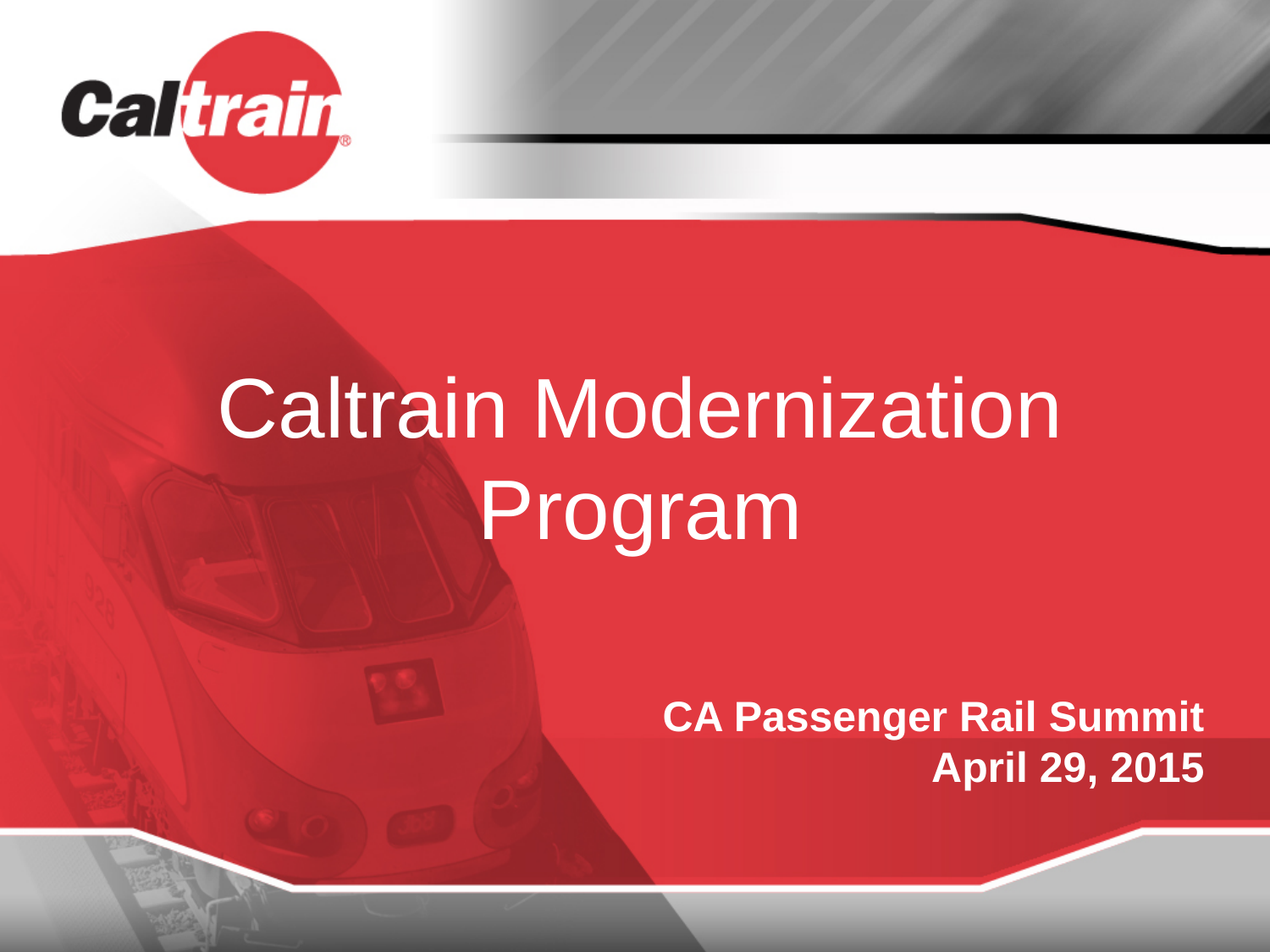

# Caltrain Modernization Program
CA Passenger Rail Summit
April 29, 2015